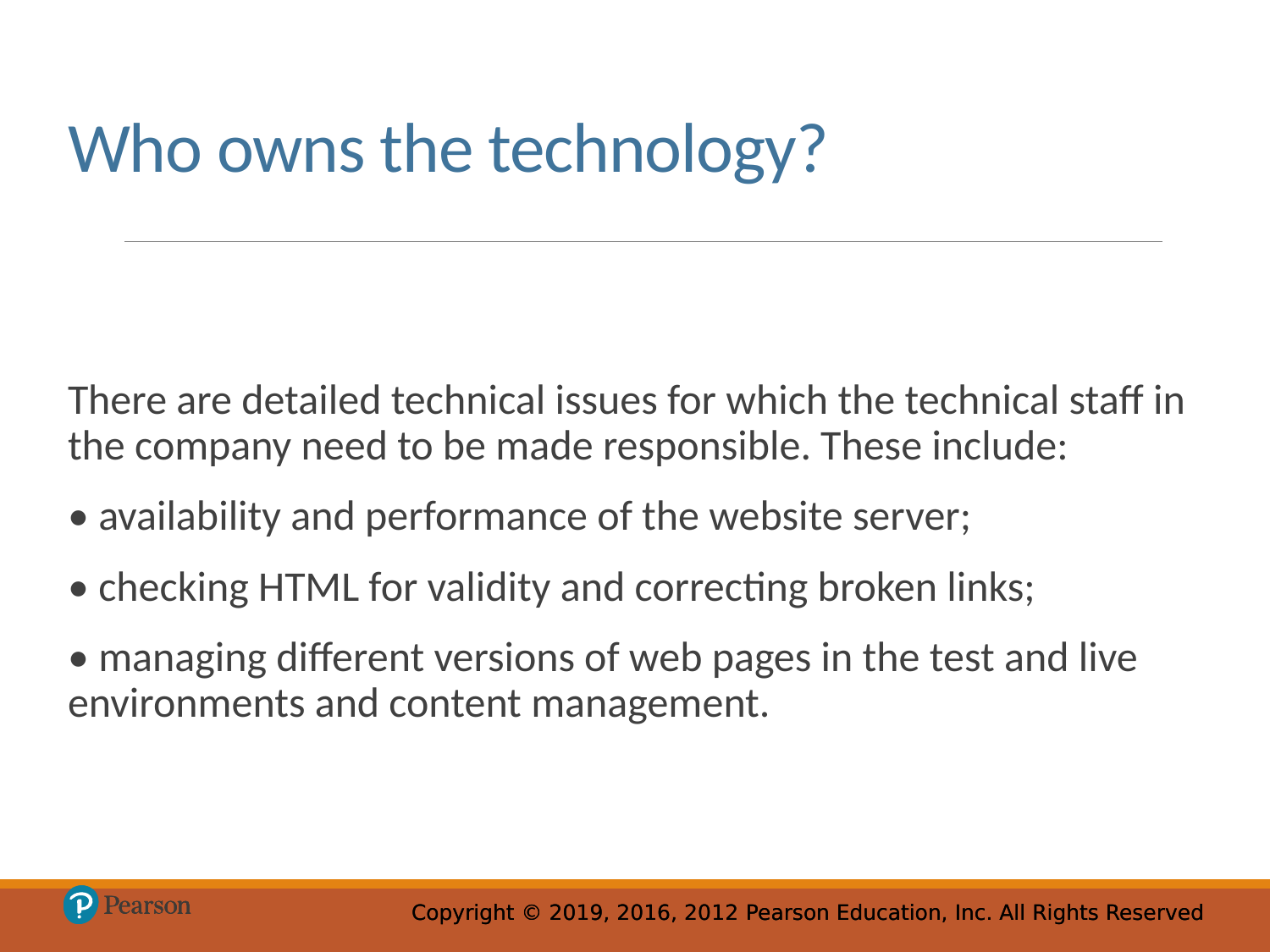

# Who owns the technology?

There are detailed technical issues for which the technical staff in the company need to be made responsible. These include:
• availability and performance of the website server;
• checking HTML for validity and correcting broken links;
• managing different versions of web pages in the test and live environments and content management.